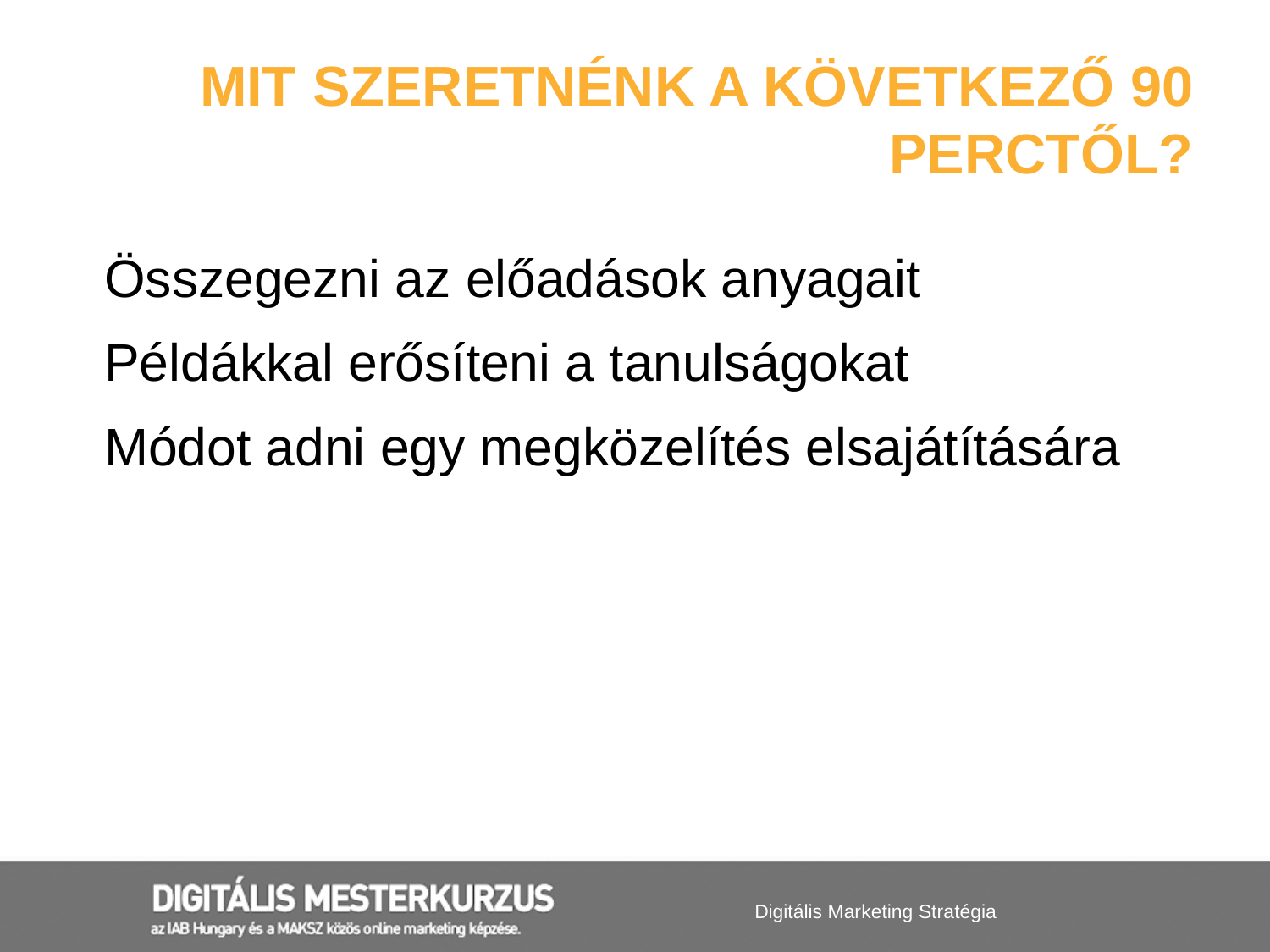

# Mit szeretnénk a következő 90 perctől?
Összegezni az előadások anyagait
Példákkal erősíteni a tanulságokat
Módot adni egy megközelítés elsajátítására
Digitális Marketing Stratégia